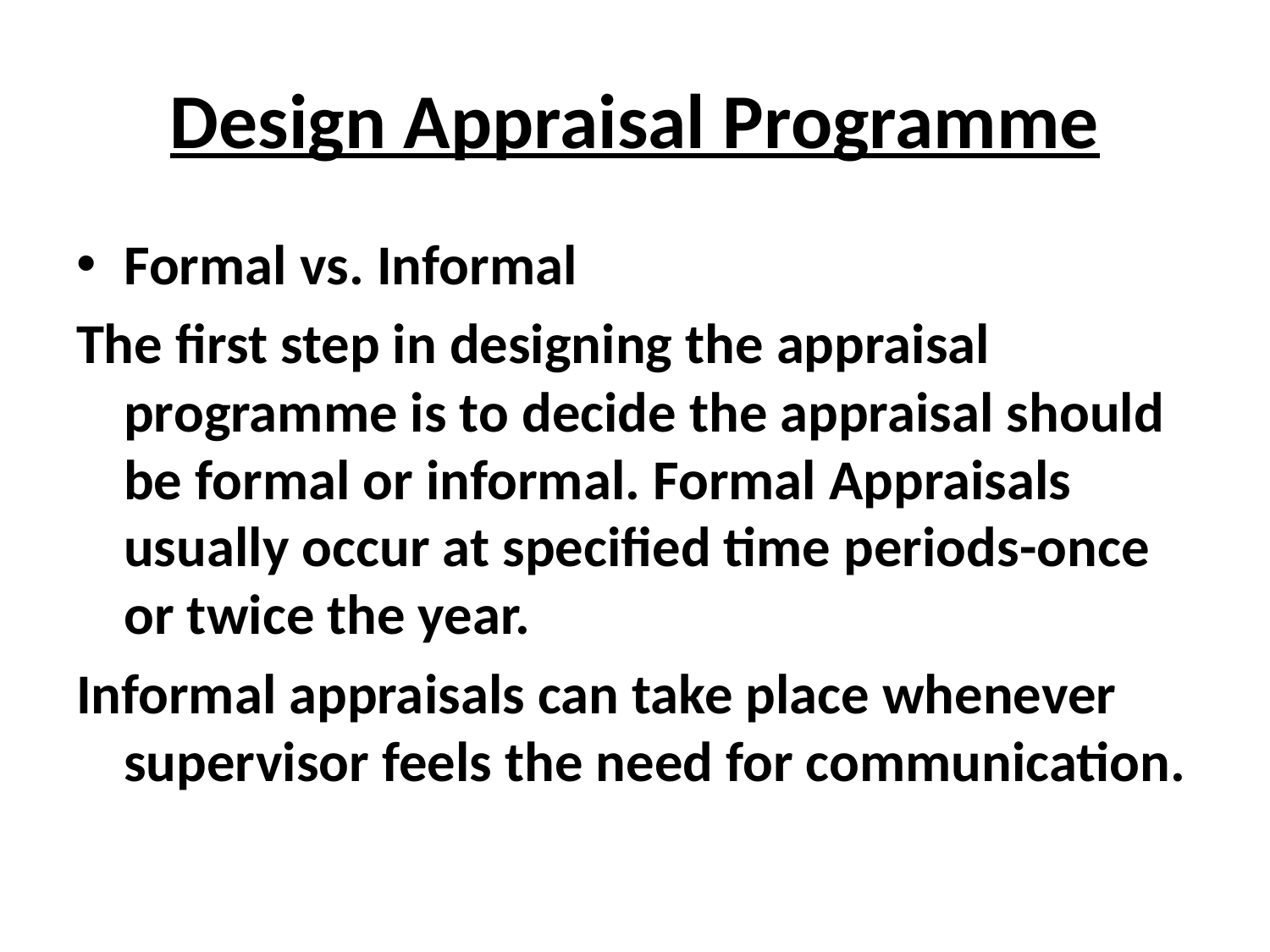

# Design Appraisal Programme
Formal vs. Informal
The first step in designing the appraisal programme is to decide the appraisal should be formal or informal. Formal Appraisals usually occur at specified time periods-once or twice the year.
Informal appraisals can take place whenever supervisor feels the need for communication.